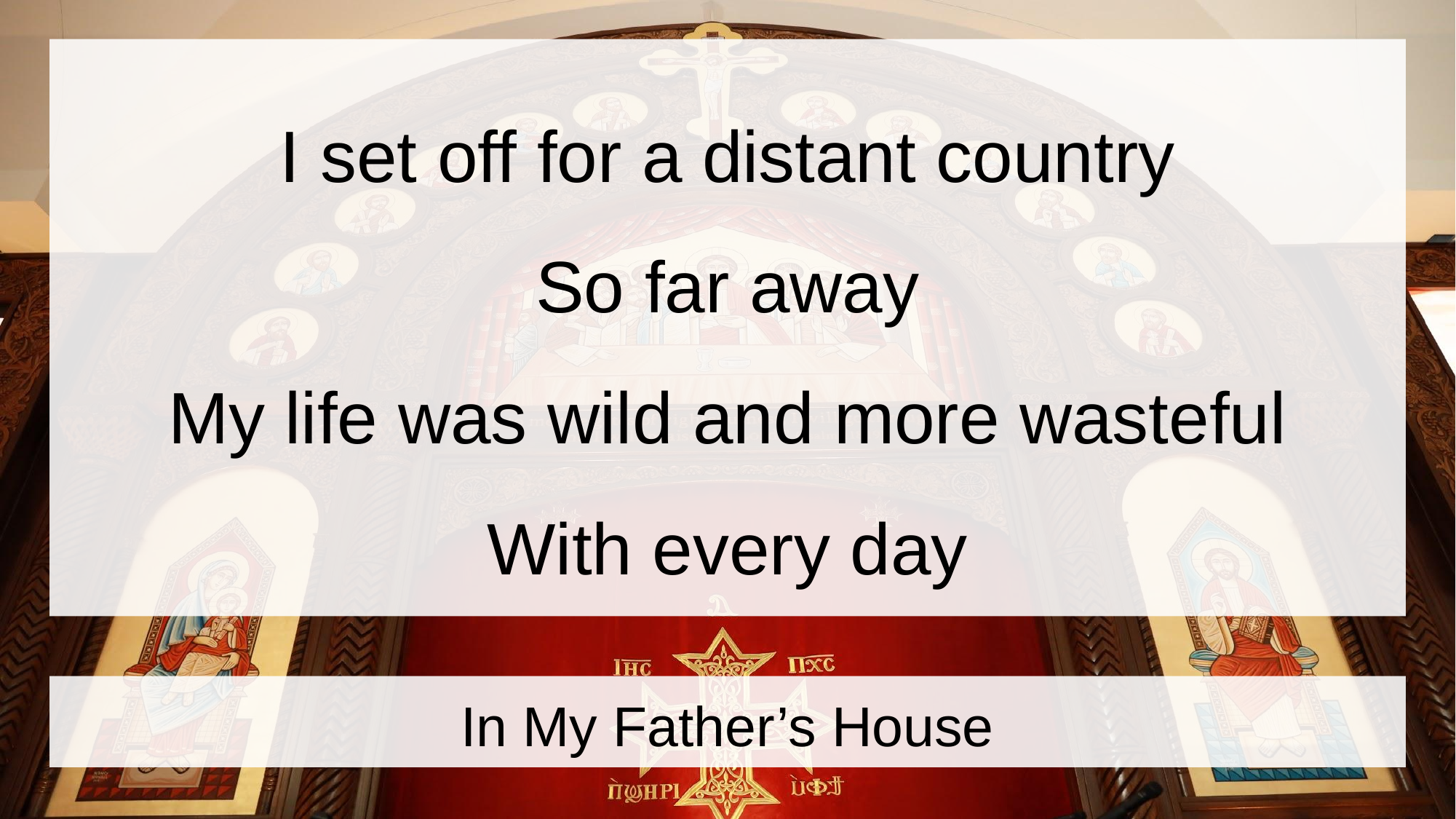

I set off for a distant country
So far away
My life was wild and more wasteful
With every day
# In My Father’s House